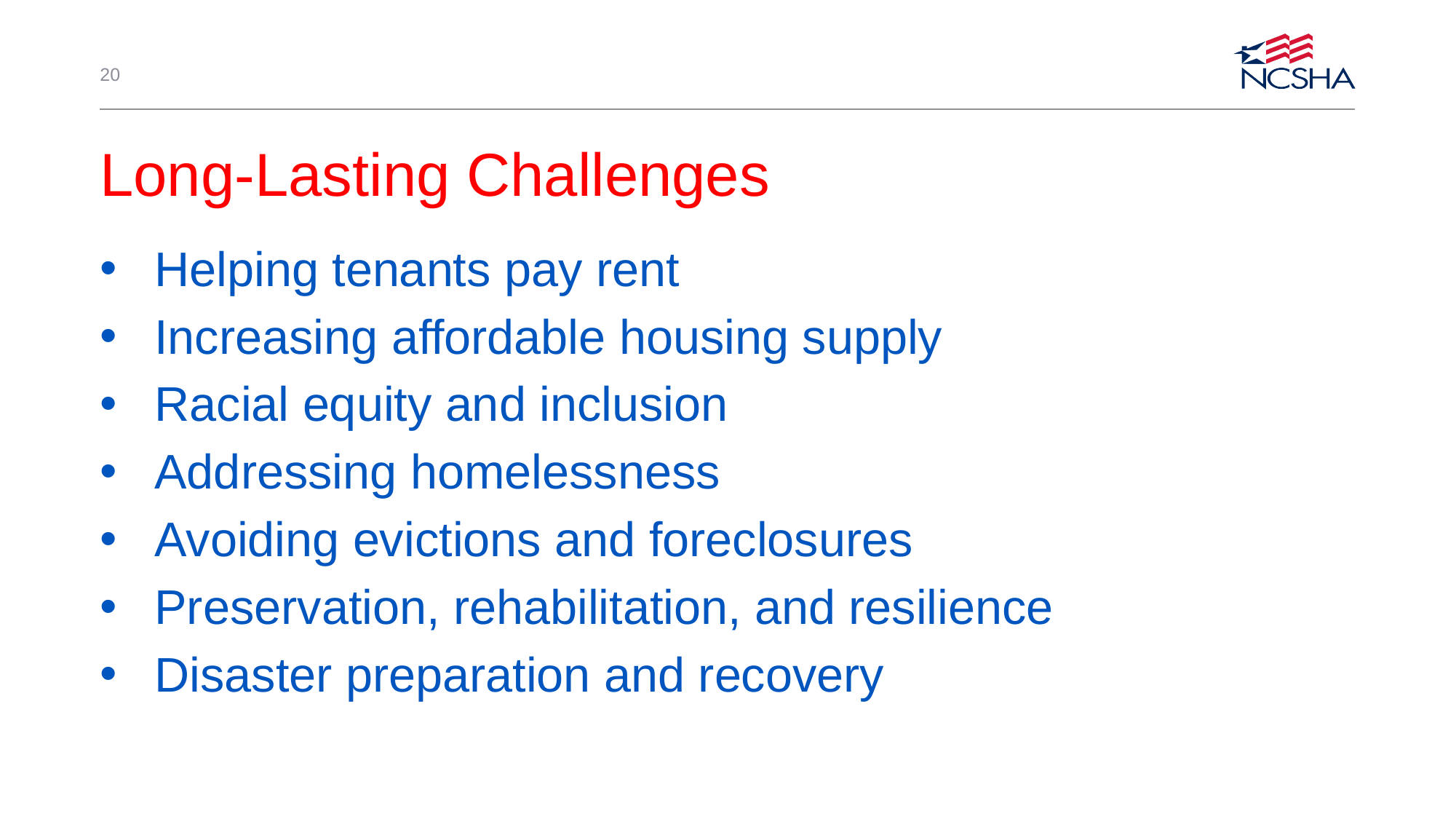

20
# Long-Lasting Challenges
Helping tenants pay rent
Increasing affordable housing supply
Racial equity and inclusion
Addressing homelessness
Avoiding evictions and foreclosures
Preservation, rehabilitation, and resilience
Disaster preparation and recovery